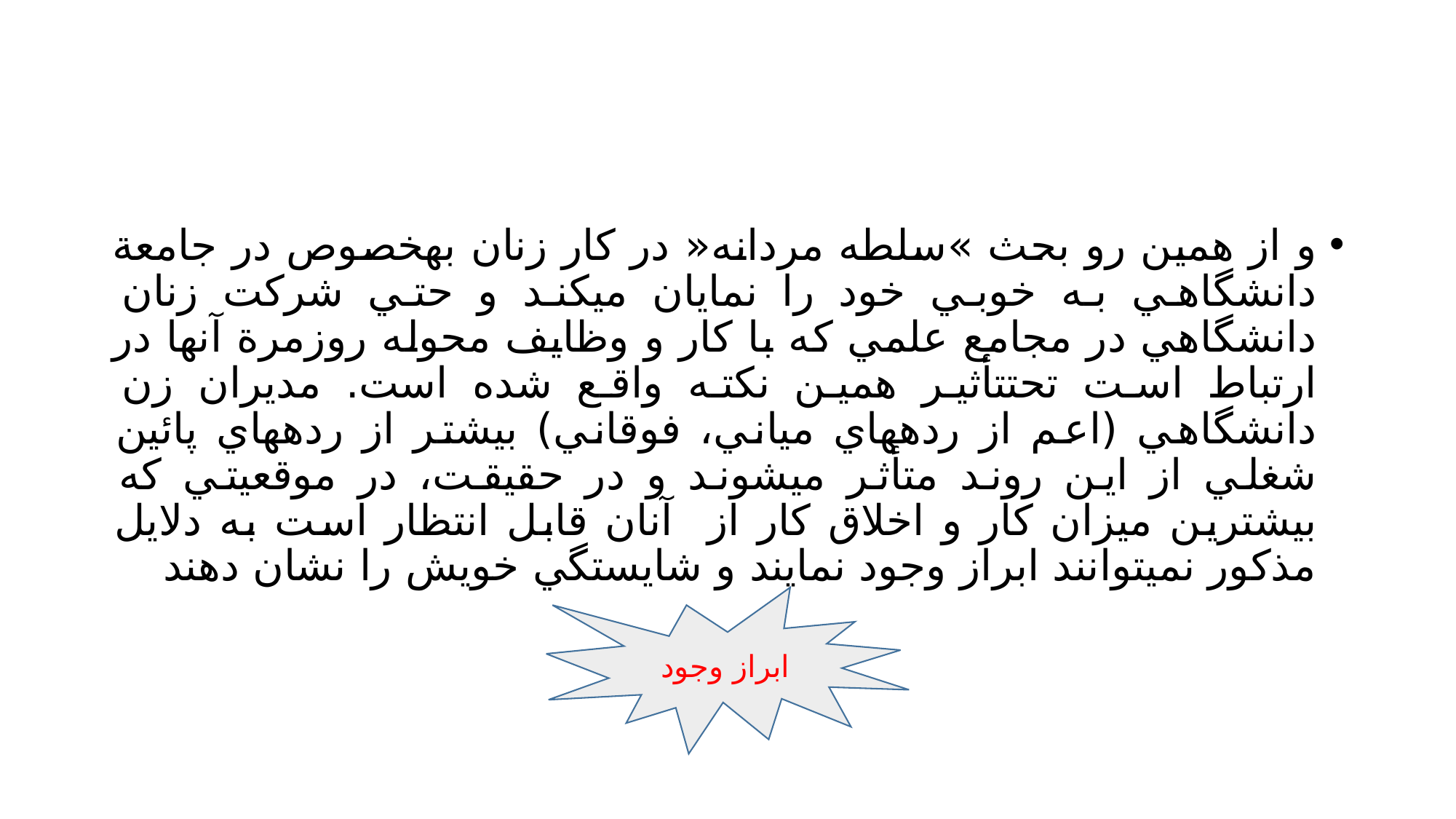

#
و از همين رو بحث »سلطه مردانه« در كار زنان بهخصوص در جامعة دانشگاهي به خوبي خود را نمايان ميكند و حتي شركت زنان دانشگاهي در مجامع علمي كه با كار و وظايف محوله روزمرة آنها در ارتباط است تحتتأثير همين نكته واقع شده است. مديران زن دانشگاهي (اعم از ردههاي مياني، فوقاني) بيشتر از ردههاي پائين شغلي از اين روند متأثر ميشوند و در حقيقت، در موقعيتي كه بيشترين ميزان كار و اخلاق كار از  آنان قابل انتظار است به دلايل مذكور نميتوانند ابراز وجود نمايند و شايستگي خويش را نشان دهند
ابراز وجود